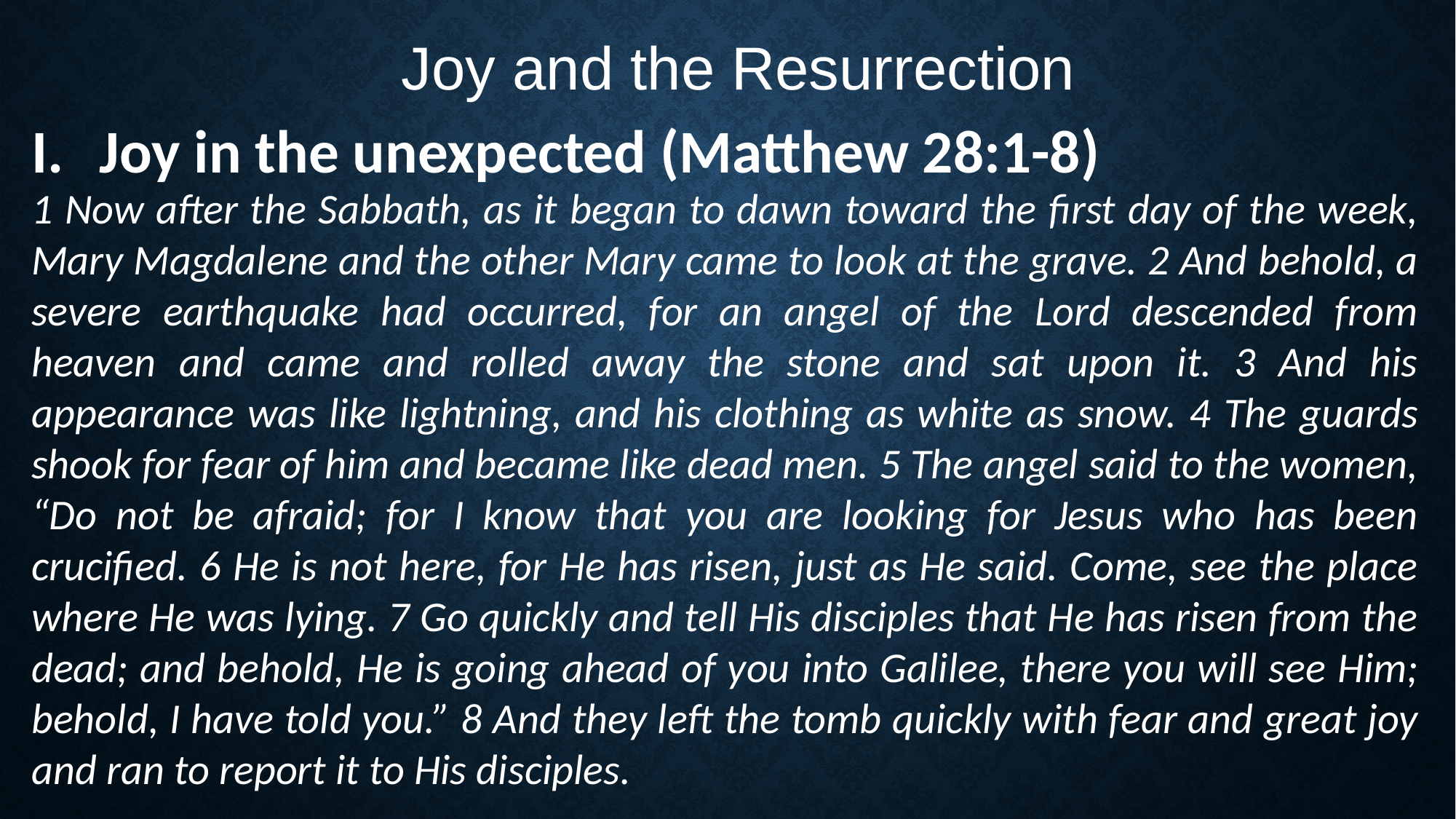

Joy and the Resurrection
Joy in the unexpected (Matthew 28:1-8)
1 Now after the Sabbath, as it began to dawn toward the first day of the week, Mary Magdalene and the other Mary came to look at the grave. 2 And behold, a severe earthquake had occurred, for an angel of the Lord descended from heaven and came and rolled away the stone and sat upon it. 3 And his appearance was like lightning, and his clothing as white as snow. 4 The guards shook for fear of him and became like dead men. 5 The angel said to the women, “Do not be afraid; for I know that you are looking for Jesus who has been crucified. 6 He is not here, for He has risen, just as He said. Come, see the place where He was lying. 7 Go quickly and tell His disciples that He has risen from the dead; and behold, He is going ahead of you into Galilee, there you will see Him; behold, I have told you.” 8 And they left the tomb quickly with fear and great joy and ran to report it to His disciples.